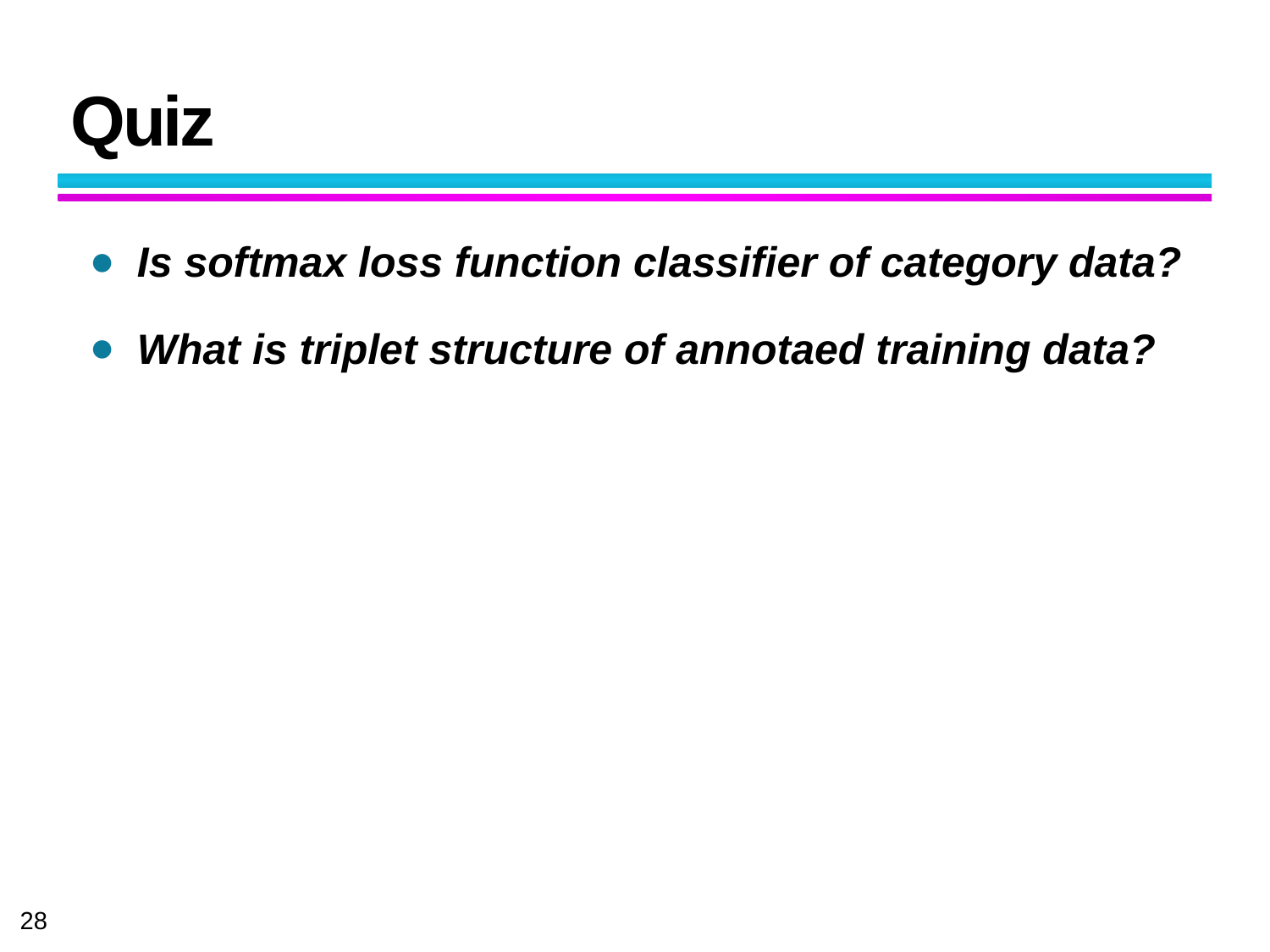

# Quiz
Is softmax loss function classifier of category data?
What is triplet structure of annotaed training data?